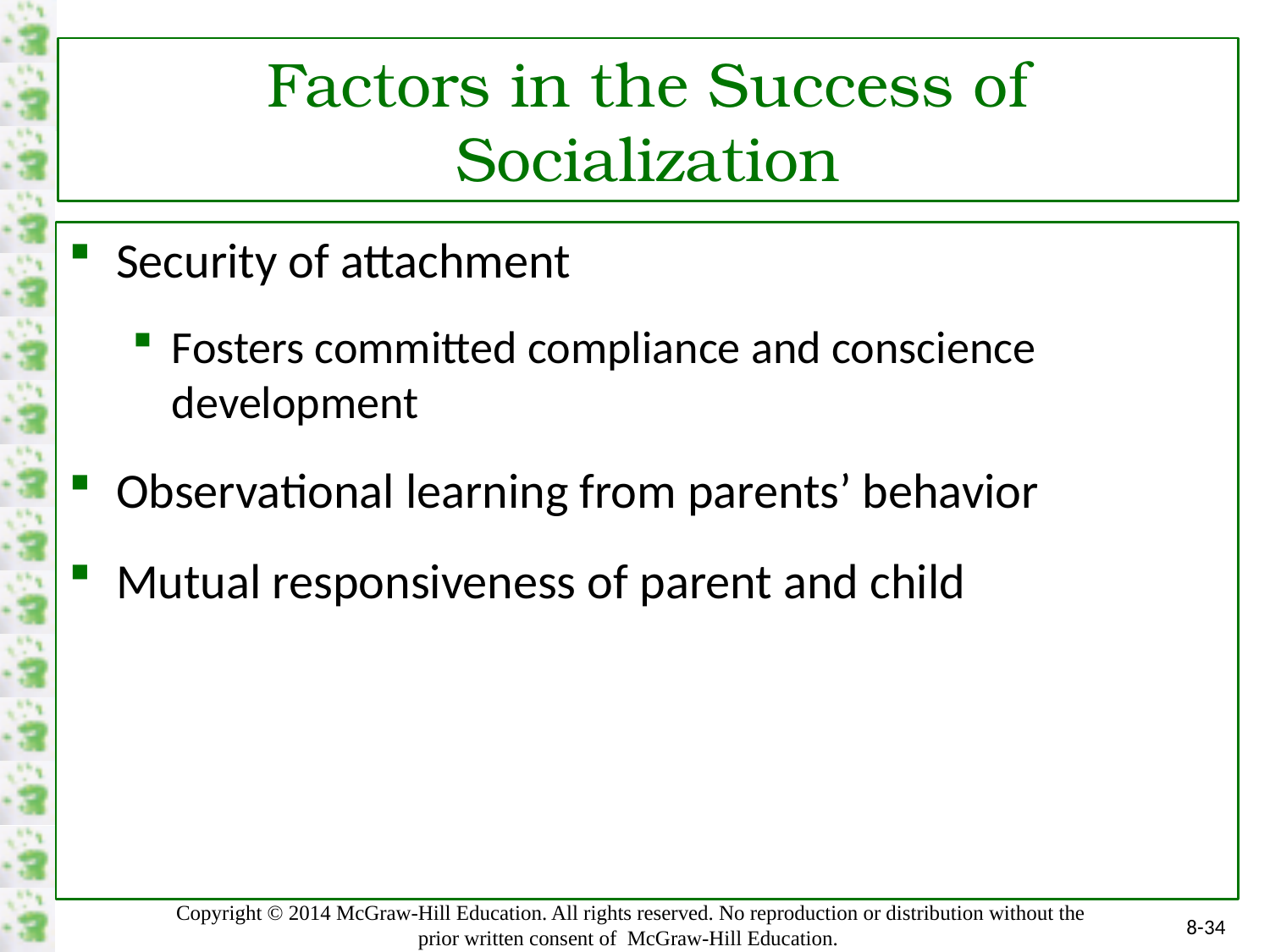

# Factors in the Success of Socialization
Security of attachment
Fosters committed compliance and conscience development
Observational learning from parents’ behavior
Mutual responsiveness of parent and child

8-34